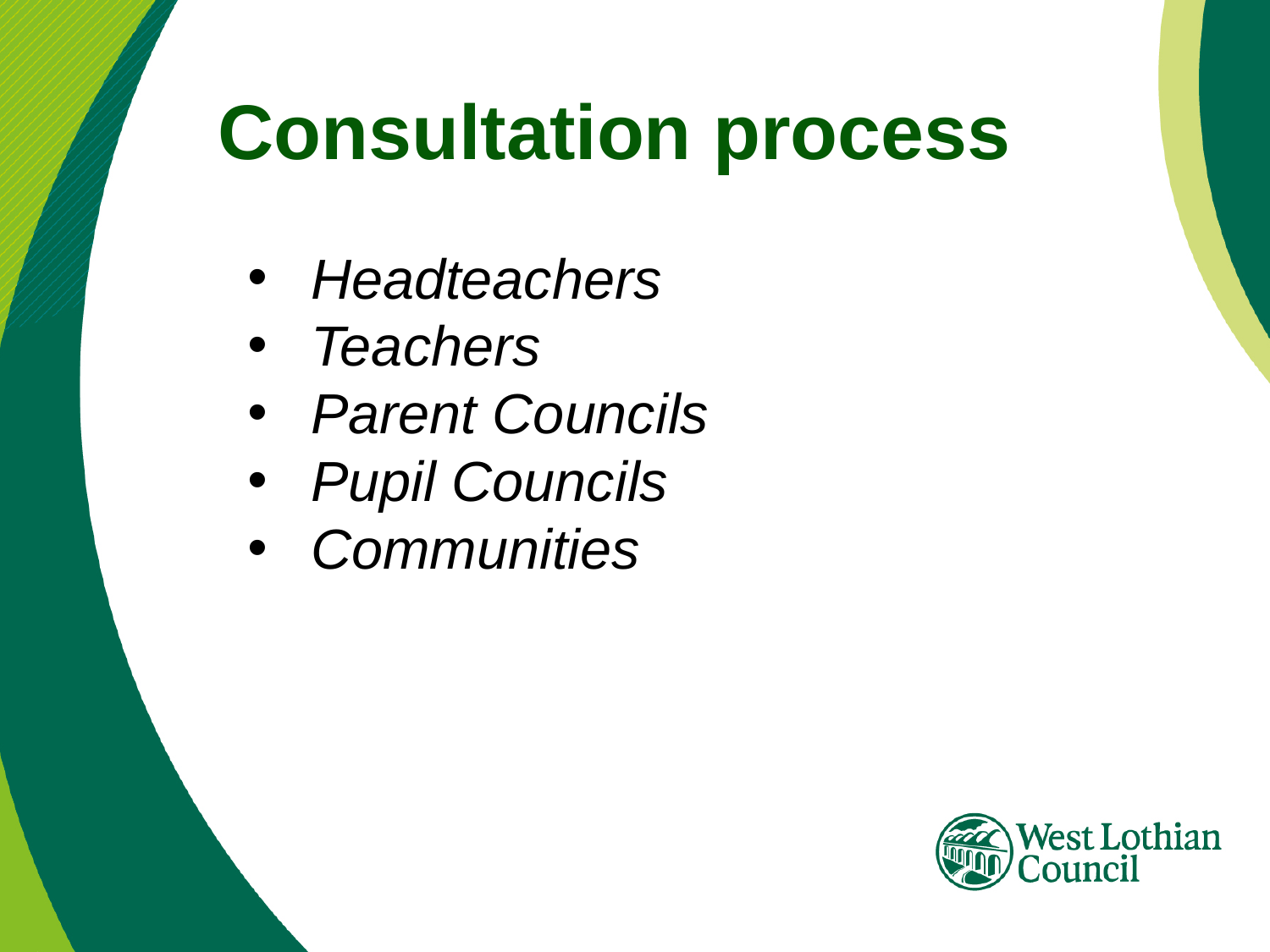

# Consultation process
Headteachers
Teachers
Parent Councils
Pupil Councils
Communities